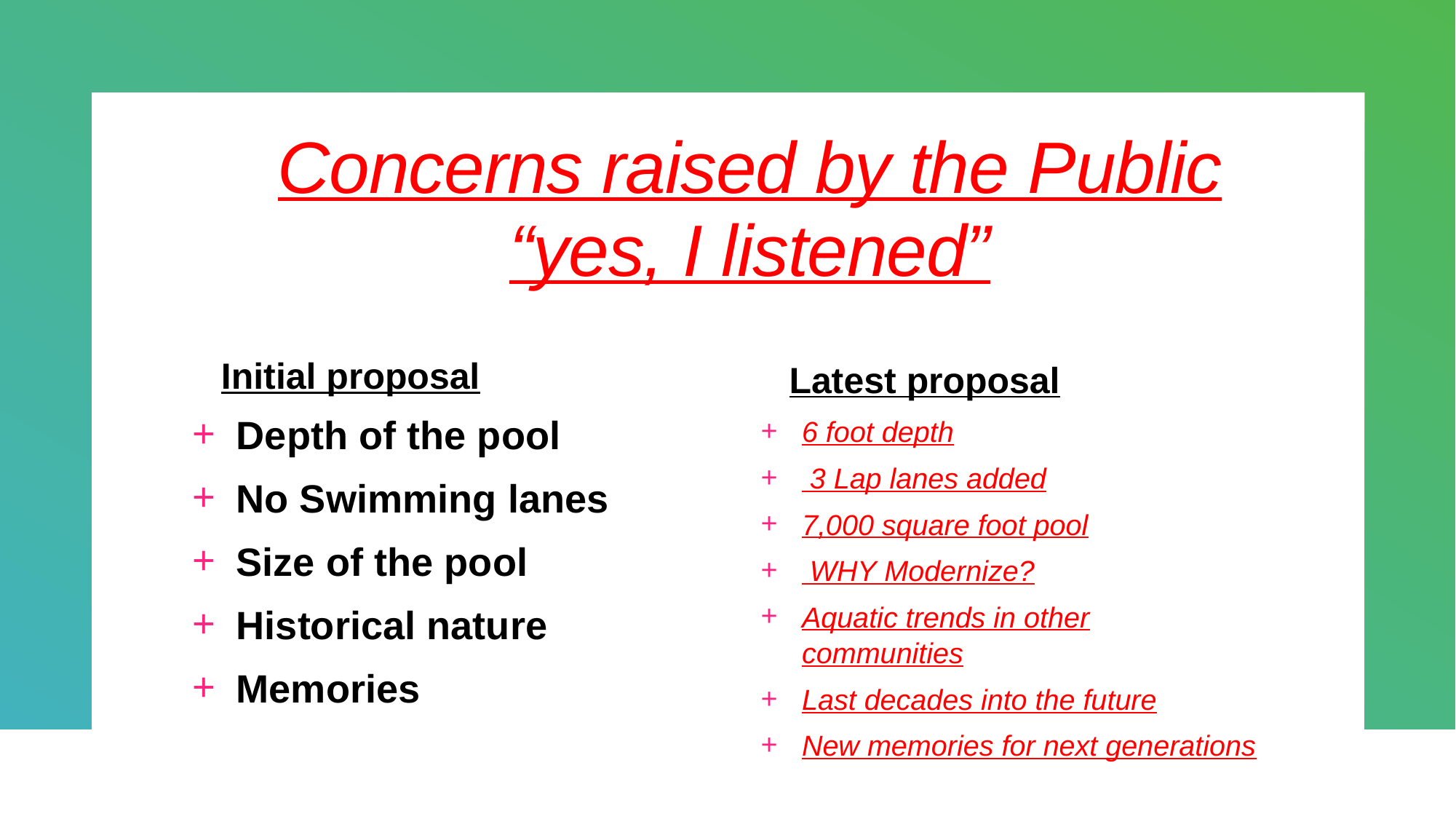

# Concerns raised by the Public “yes, I listened”
Initial proposal
Latest proposal
Depth of the pool
No Swimming lanes
Size of the pool
Historical nature
Memories

6 foot depth
 3 Lap lanes added
7,000 square foot pool
 WHY Modernize?
Aquatic trends in other communities
Last decades into the future
New memories for next generations